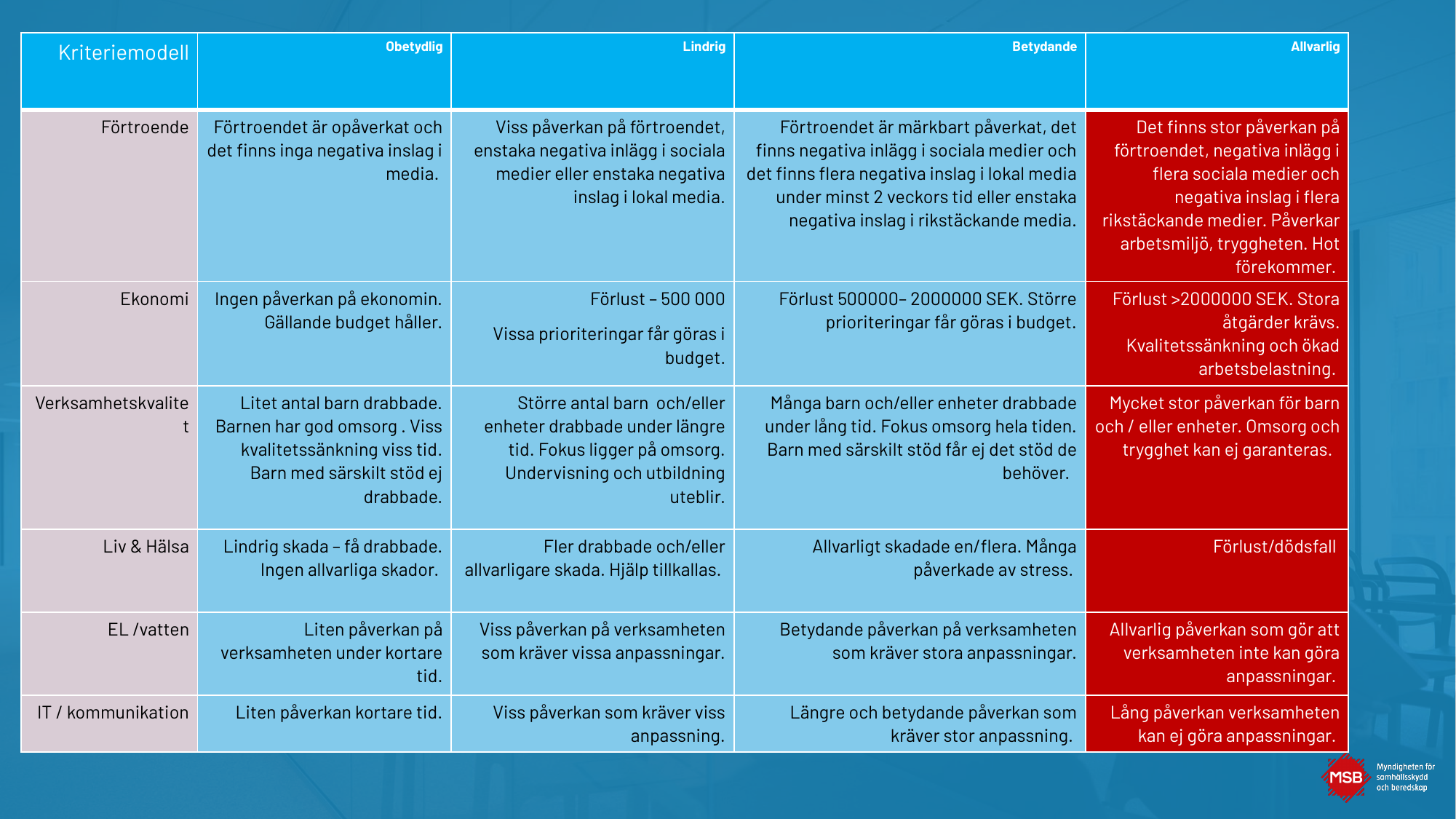

| Kriteriemodell | Obetydlig | Lindrig | Betydande | Allvarlig |
| --- | --- | --- | --- | --- |
| Förtroende | Förtroendet är opåverkat och det finns inga negativa inslag i media. | Viss påverkan på förtroendet, enstaka negativa inlägg i sociala medier eller enstaka negativa inslag i lokal media. | Förtroendet är märkbart påverkat, det finns negativa inlägg i sociala medier och det finns flera negativa inslag i lokal media under minst 2 veckors tid eller enstaka negativa inslag i rikstäckande media. | Det finns stor påverkan på förtroendet, negativa inlägg i flera sociala medier och negativa inslag i flera rikstäckande medier. Påverkar arbetsmiljö, tryggheten. Hot förekommer. |
| Ekonomi | Ingen påverkan på ekonomin. Gällande budget håller. | Förlust – 500 000 Vissa prioriteringar får göras i budget. | Förlust 500000– 2000000 SEK. Större prioriteringar får göras i budget. | Förlust >2000000 SEK. Stora åtgärder krävs. Kvalitetssänkning och ökad arbetsbelastning. |
| Verksamhetskvalitet | Litet antal barn drabbade. Barnen har god omsorg . Viss kvalitetssänkning viss tid. Barn med särskilt stöd ej drabbade. | Större antal barn och/eller enheter drabbade under längre tid. Fokus ligger på omsorg. Undervisning och utbildning uteblir. | Många barn och/eller enheter drabbade under lång tid. Fokus omsorg hela tiden. Barn med särskilt stöd får ej det stöd de behöver. | Mycket stor påverkan för barn och / eller enheter. Omsorg och trygghet kan ej garanteras. |
| Liv & Hälsa | Lindrig skada – få drabbade. Ingen allvarliga skador. | Fler drabbade och/eller allvarligare skada. Hjälp tillkallas. | Allvarligt skadade en/flera. Många påverkade av stress. | Förlust/dödsfall |
| EL /vatten | Liten påverkan på verksamheten under kortare tid. | Viss påverkan på verksamheten som kräver vissa anpassningar. | Betydande påverkan på verksamheten som kräver stora anpassningar. | Allvarlig påverkan som gör att verksamheten inte kan göra anpassningar. |
| IT / kommunikation | Liten påverkan kortare tid. | Viss påverkan som kräver viss anpassning. | Längre och betydande påverkan som kräver stor anpassning. | Lång påverkan verksamheten kan ej göra anpassningar. |

#